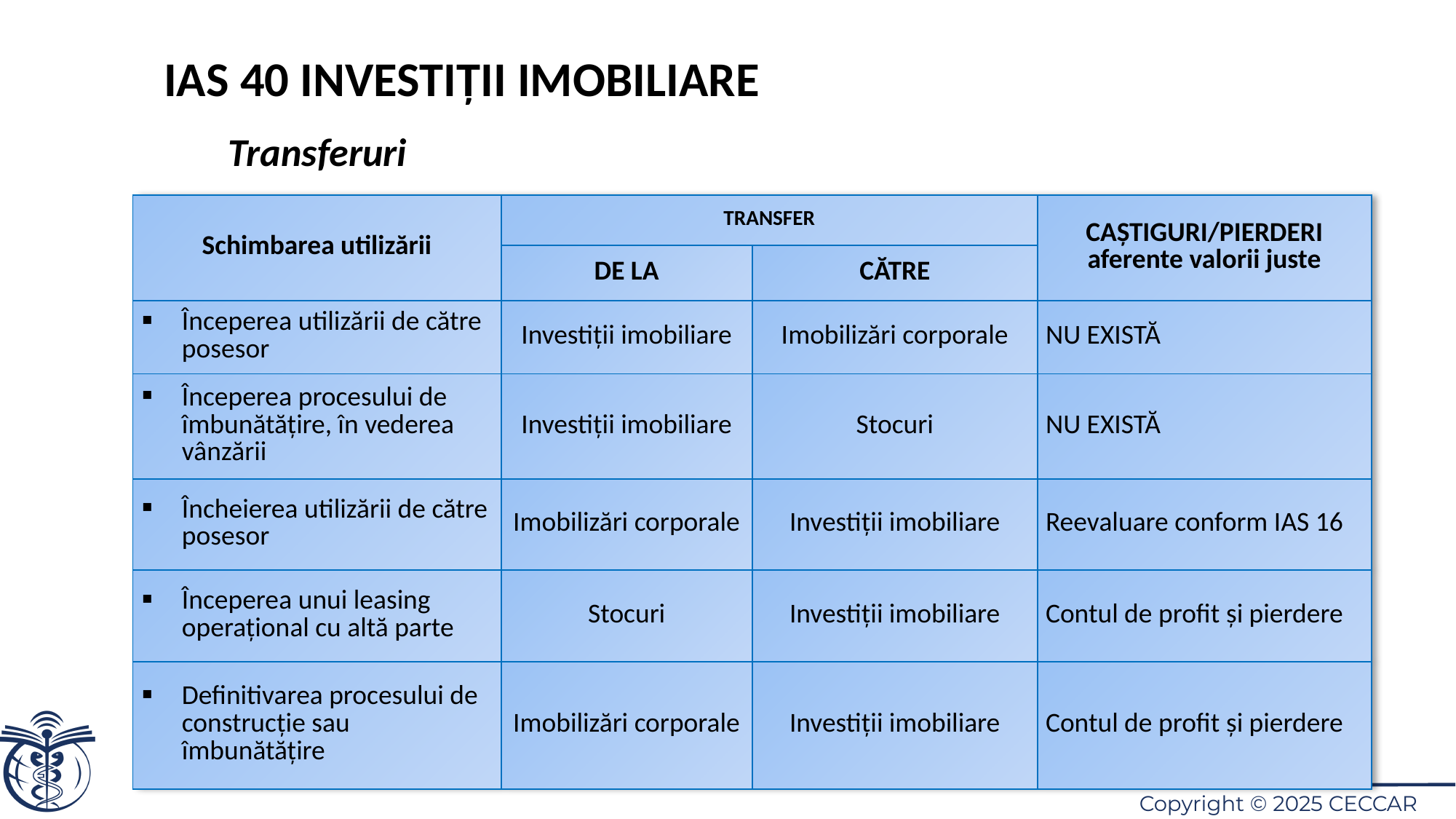

IAS 40 investiții imobiliare
 	Transferuri
| Schimbarea utilizării | TRANSFER |  | CAŞTIGURI/PIERDERI aferente valorii juste |
| --- | --- | --- | --- |
|  | DE LA | CĂTRE |  |
| Începerea utilizării de către posesor | Investiţii imobiliare | Imobilizări corporale | NU EXISTĂ |
| Începerea procesului de îmbunătăţire, în vederea vânzării | Investiţii imobiliare | Stocuri | NU EXISTĂ |
| Încheierea utilizării de către posesor | Imobilizări corporale | Investiţii imobiliare | Reevaluare conform IAS 16 |
| Începerea unui leasing operaţional cu altă parte | Stocuri | Investiţii imobiliare | Contul de profit şi pierdere |
| Definitivarea procesului de construcţie sau îmbunătăţire | Imobilizări corporale | Investiţii imobiliare | Contul de profit şi pierdere |